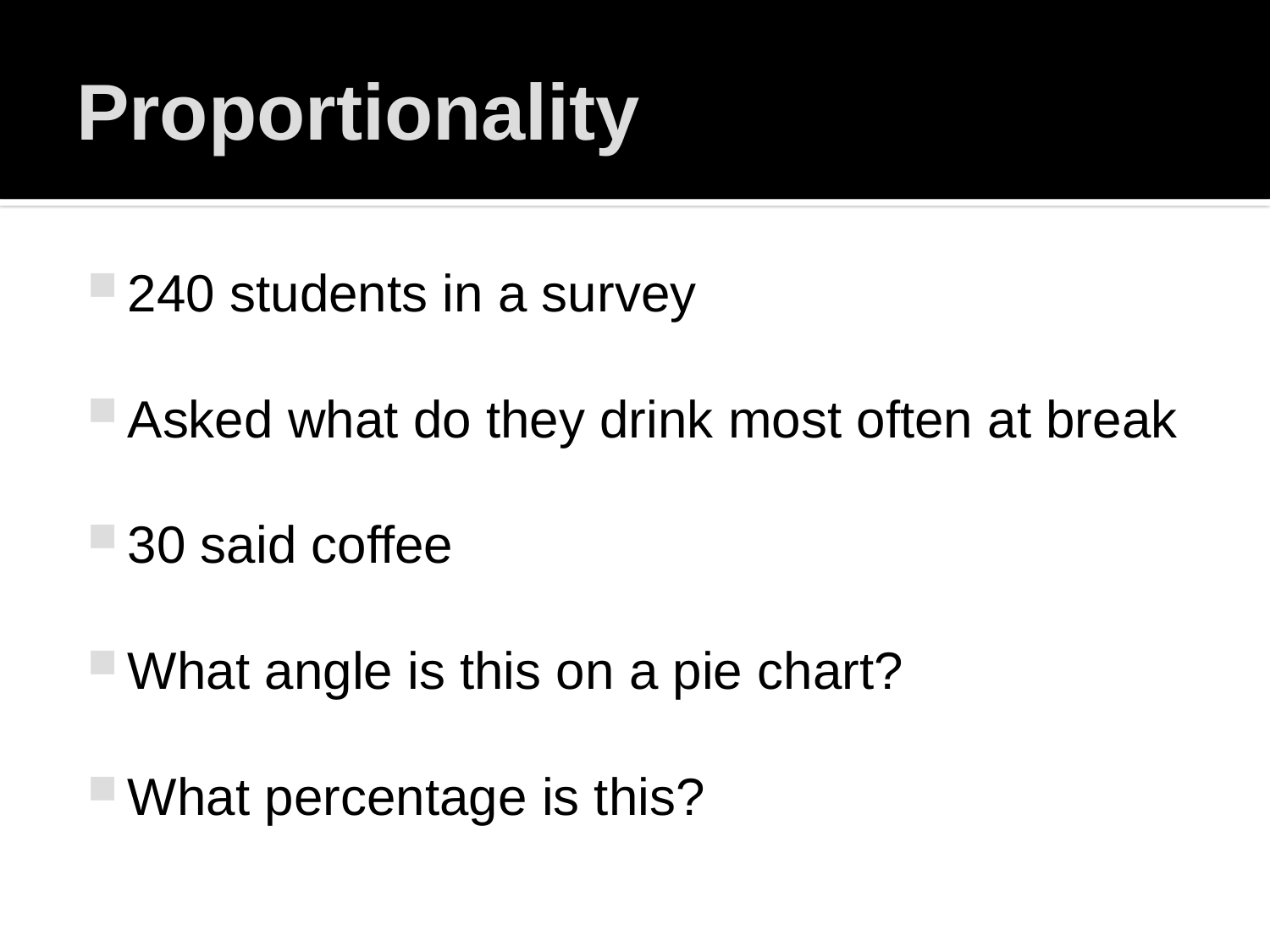

# Proportionality
240 students in a survey

Asked what do they drink most often at break

30 said coffee

What angle is this on a pie chart?

What percentage is this?